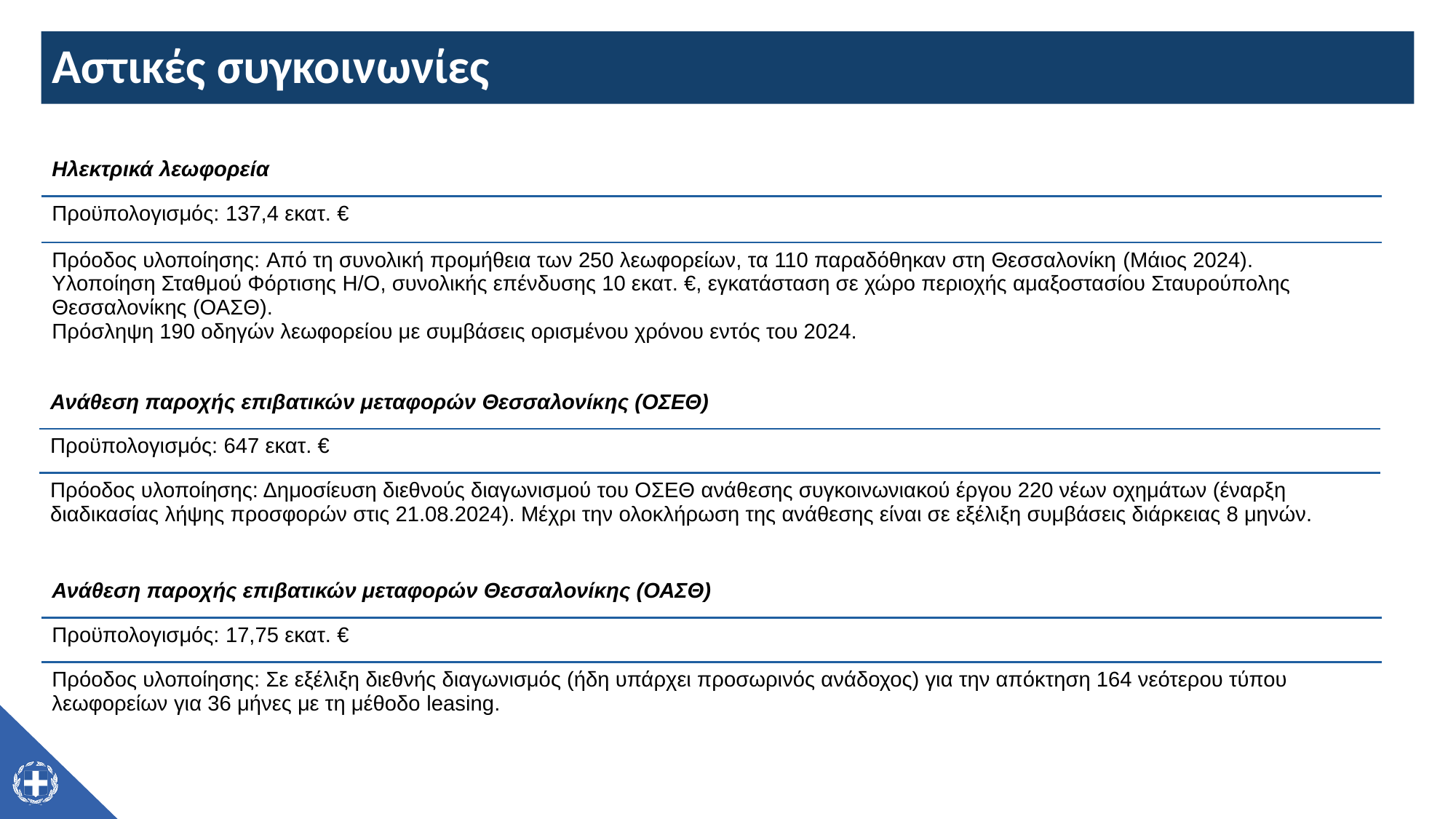

# Αστικές συγκοινωνίες
| Ηλεκτρικά λεωφορεία |
| --- |
| Προϋπολογισμός: 137,4 εκατ. € |
| Πρόοδος υλοποίησης: Από τη συνολική προμήθεια των 250 λεωφορείων, τα 110 παραδόθηκαν στη Θεσσαλονίκη (Μάιος 2024). Υλοποίηση Σταθμού Φόρτισης Η/Ο, συνολικής επένδυσης 10 εκατ. €, εγκατάσταση σε χώρο περιοχής αμαξοστασίου Σταυρούπολης Θεσσαλονίκης (ΟΑΣΘ). Πρόσληψη 190 οδηγών λεωφορείου με συμβάσεις ορισμένου χρόνου εντός του 2024. |
| Ανάθεση παροχής επιβατικών μεταφορών Θεσσαλονίκης (ΟΣΕΘ) |
| --- |
| Προϋπολογισμός: 647 εκατ. € |
| Πρόοδος υλοποίησης: Δημοσίευση διεθνούς διαγωνισμού του ΟΣΕΘ ανάθεσης συγκοινωνιακού έργου 220 νέων οχημάτων (έναρξη διαδικασίας λήψης προσφορών στις 21.08.2024). Μέχρι την ολοκλήρωση της ανάθεσης είναι σε εξέλιξη συμβάσεις διάρκειας 8 μηνών. |
| Ανάθεση παροχής επιβατικών μεταφορών Θεσσαλονίκης (ΟΑΣΘ) |
| --- |
| Προϋπολογισμός: 17,75 εκατ. € |
| Πρόοδος υλοποίησης: Σε εξέλιξη διεθνής διαγωνισμός (ήδη υπάρχει προσωρινός ανάδοχος) για την απόκτηση 164 νεότερου τύπου λεωφορείων για 36 μήνες με τη μέθοδο leasing. |